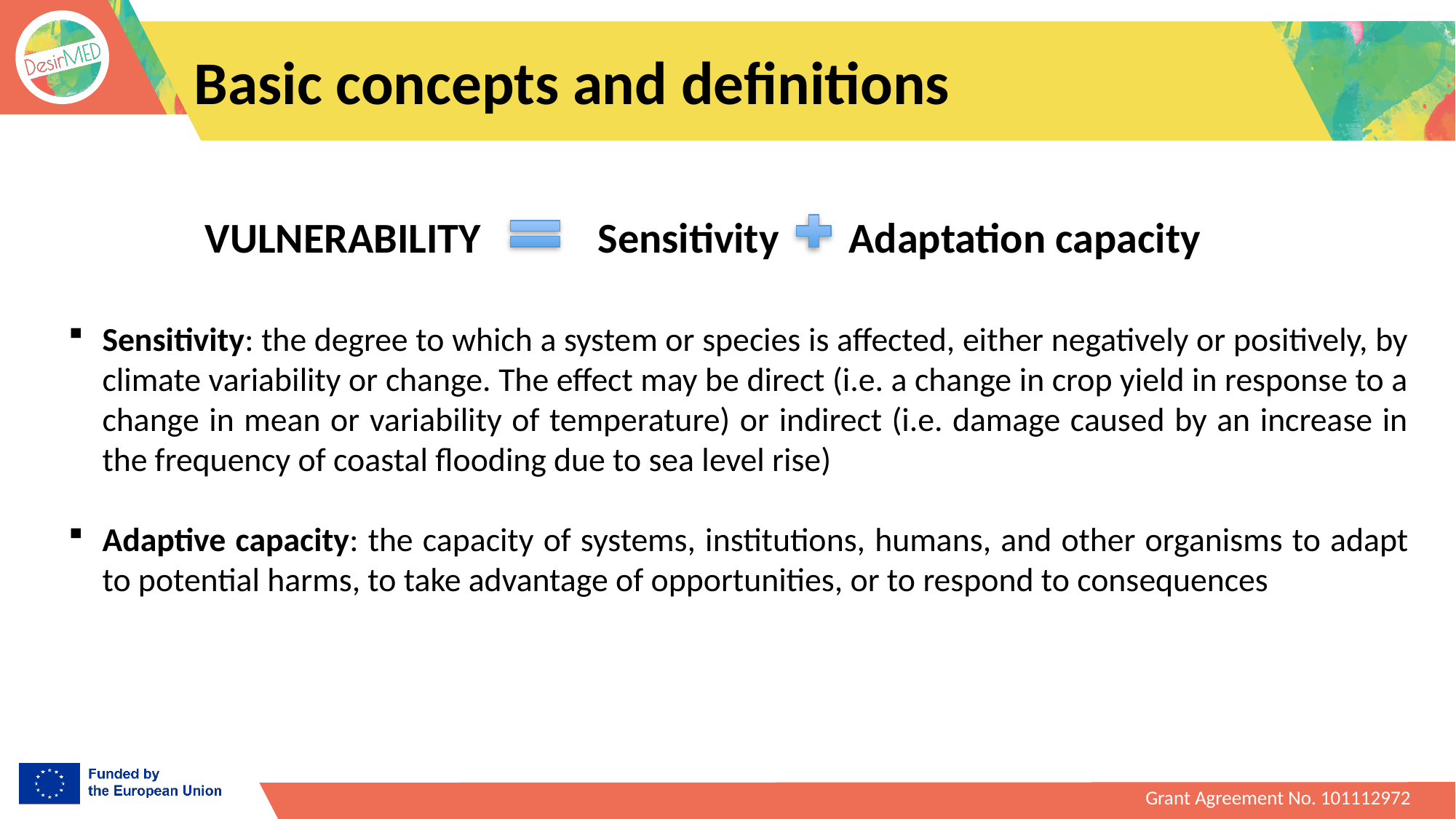

# Basic concepts and definitions
VULNERABILITY
Sensitivity
Adaptation capacity

Sensitivity: the degree to which a system or species is affected, either negatively or positively, by climate variability or change. The effect may be direct (i.e. a change in crop yield in response to a change in mean or variability of temperature) or indirect (i.e. damage caused by an increase in the frequency of coastal flooding due to sea level rise)

Adaptive capacity: the capacity of systems, institutions, humans, and other organisms to adapt to potential harms, to take advantage of opportunities, or to respond to consequences